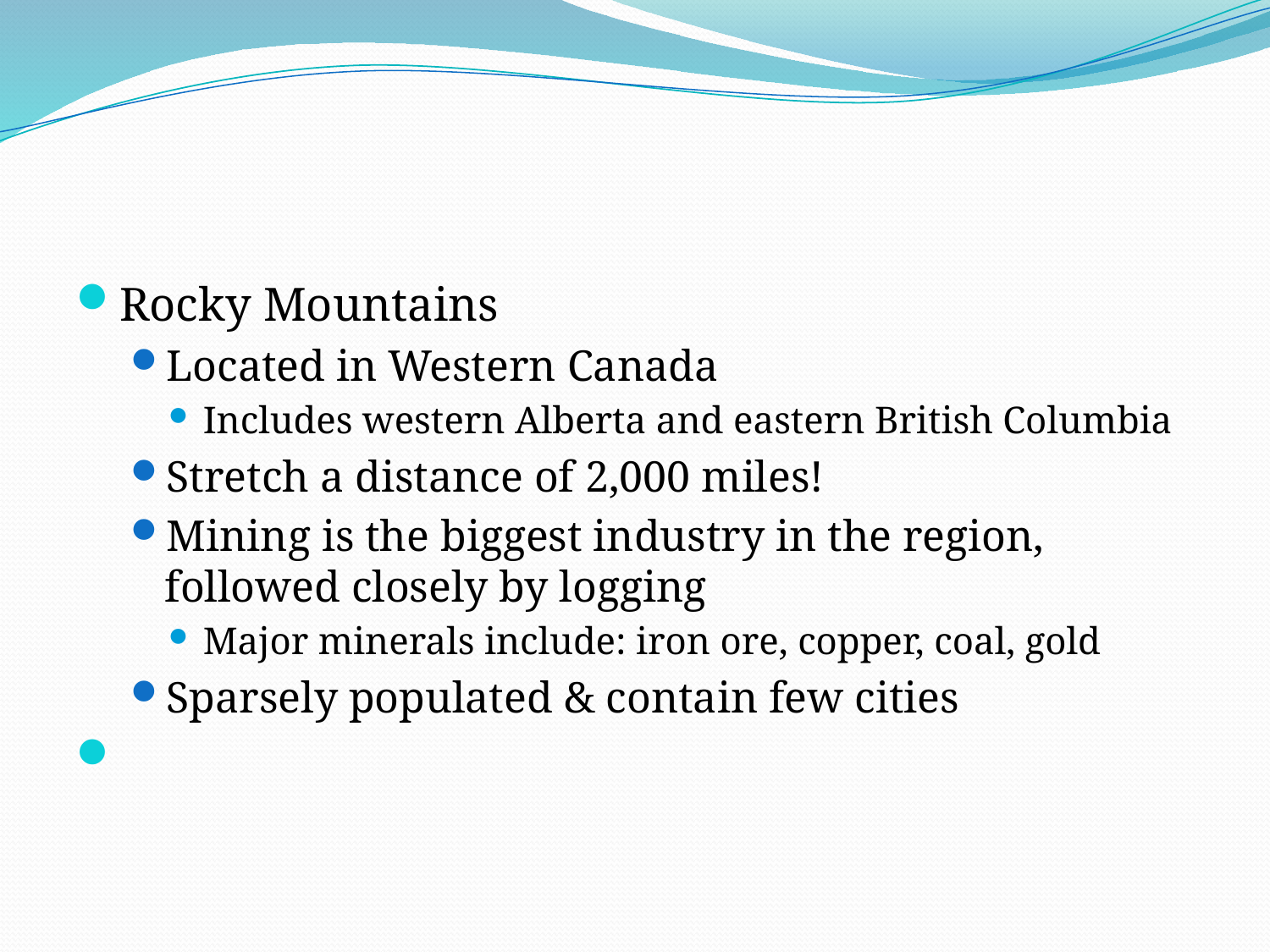

#
Rocky Mountains
Located in Western Canada
Includes western Alberta and eastern British Columbia
Stretch a distance of 2,000 miles!
Mining is the biggest industry in the region, followed closely by logging
Major minerals include: iron ore, copper, coal, gold
Sparsely populated & contain few cities